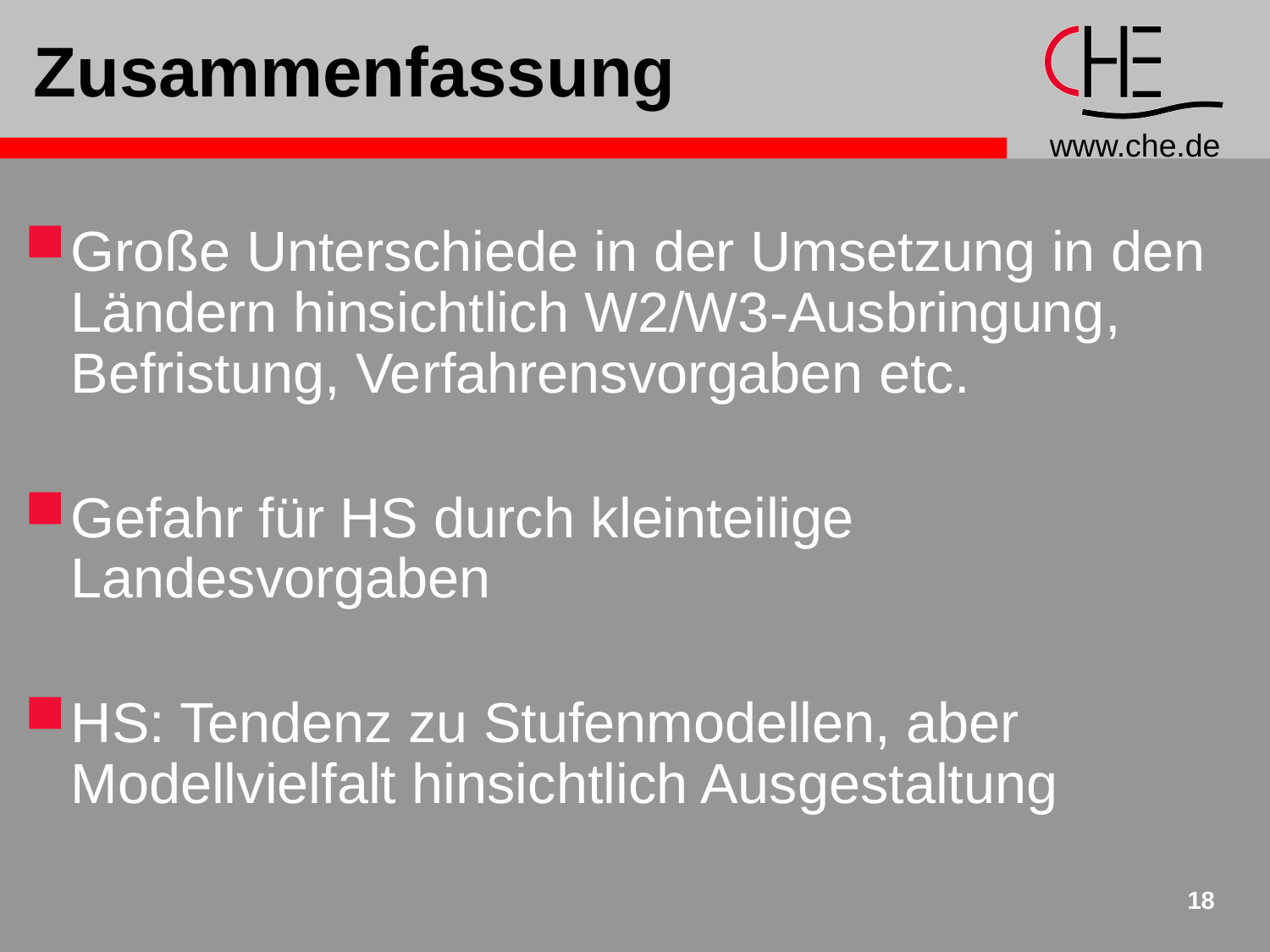

# Zusammenfassung
Große Unterschiede in der Umsetzung in den Ländern hinsichtlich W2/W3-Ausbringung, Befristung, Verfahrensvorgaben etc.

Gefahr für HS durch kleinteilige Landesvorgaben

HS: Tendenz zu Stufenmodellen, aber Modellvielfalt hinsichtlich Ausgestaltung
18